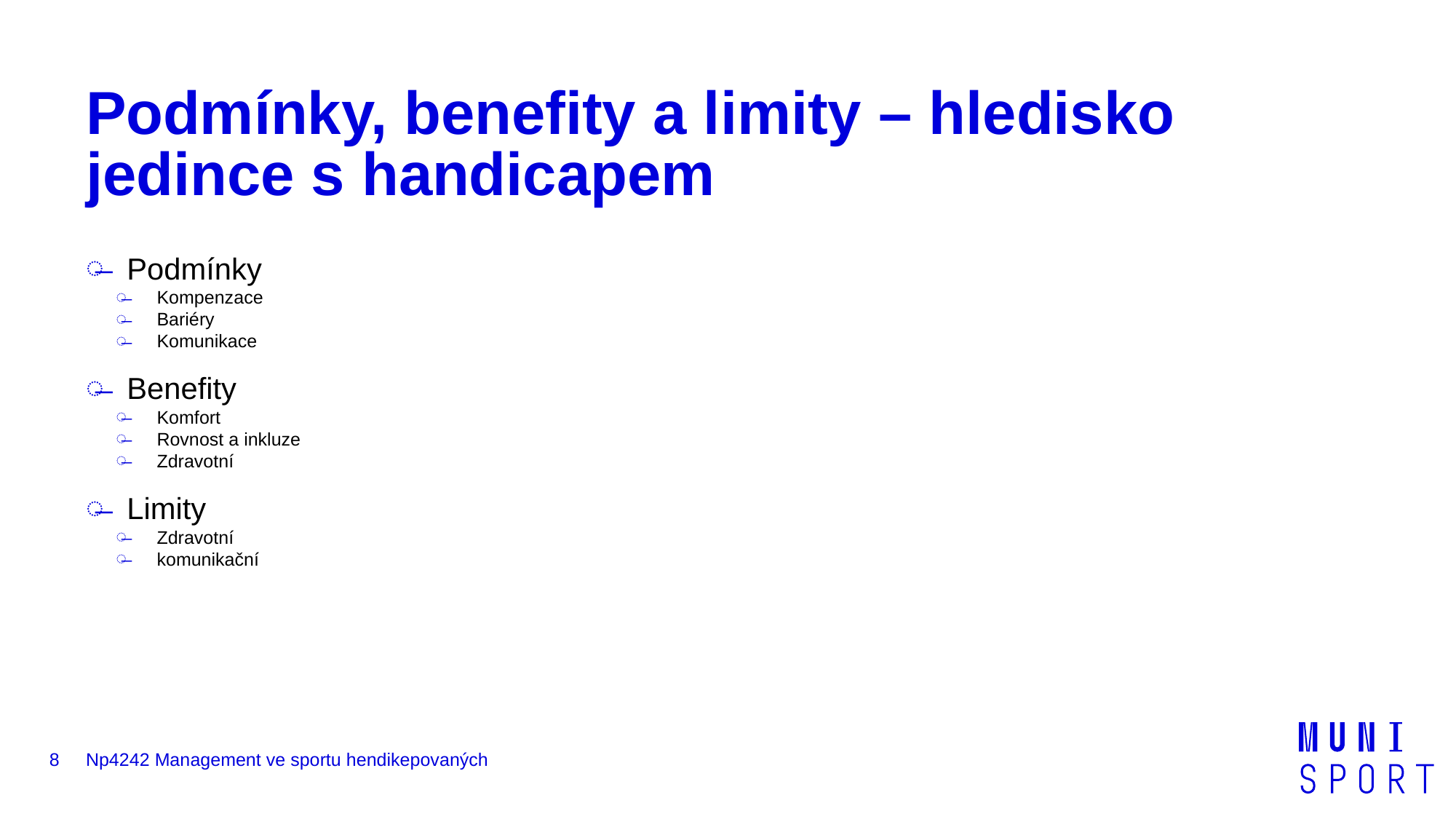

# Podmínky, benefity a limity – hledisko jedince s handicapem
Podmínky
Kompenzace
Bariéry
Komunikace
Benefity
Komfort
Rovnost a inkluze
Zdravotní
Limity
Zdravotní
komunikační

8
Np4242 Management ve sportu hendikepovaných